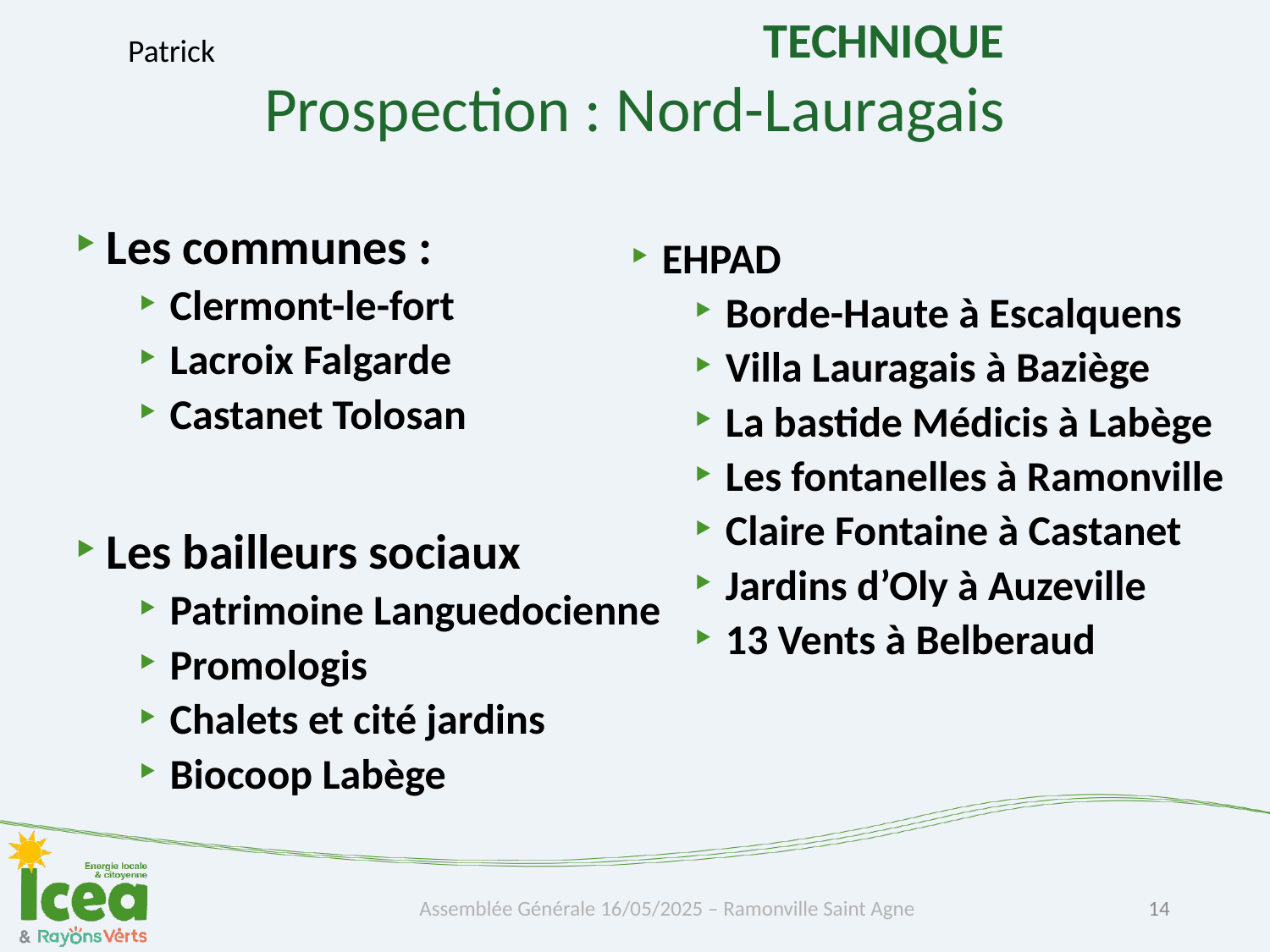

TECHNIQUE
Patrick
# Prospection : Nord-Lauragais

EHPAD
Borde-Haute à Escalquens
Villa Lauragais à Baziège
La bastide Médicis à Labège
Les fontanelles à Ramonville
Claire Fontaine à Castanet
Jardins d’Oly à Auzeville
13 Vents à Belberaud

Les communes :
Clermont-le-fort
Lacroix Falgarde
Castanet Tolosan

Les bailleurs sociaux
Patrimoine Languedocienne
Promologis
Chalets et cité jardins
Biocoop Labège

Assemblée Générale 16/05/2025 – Ramonville Saint Agne
14